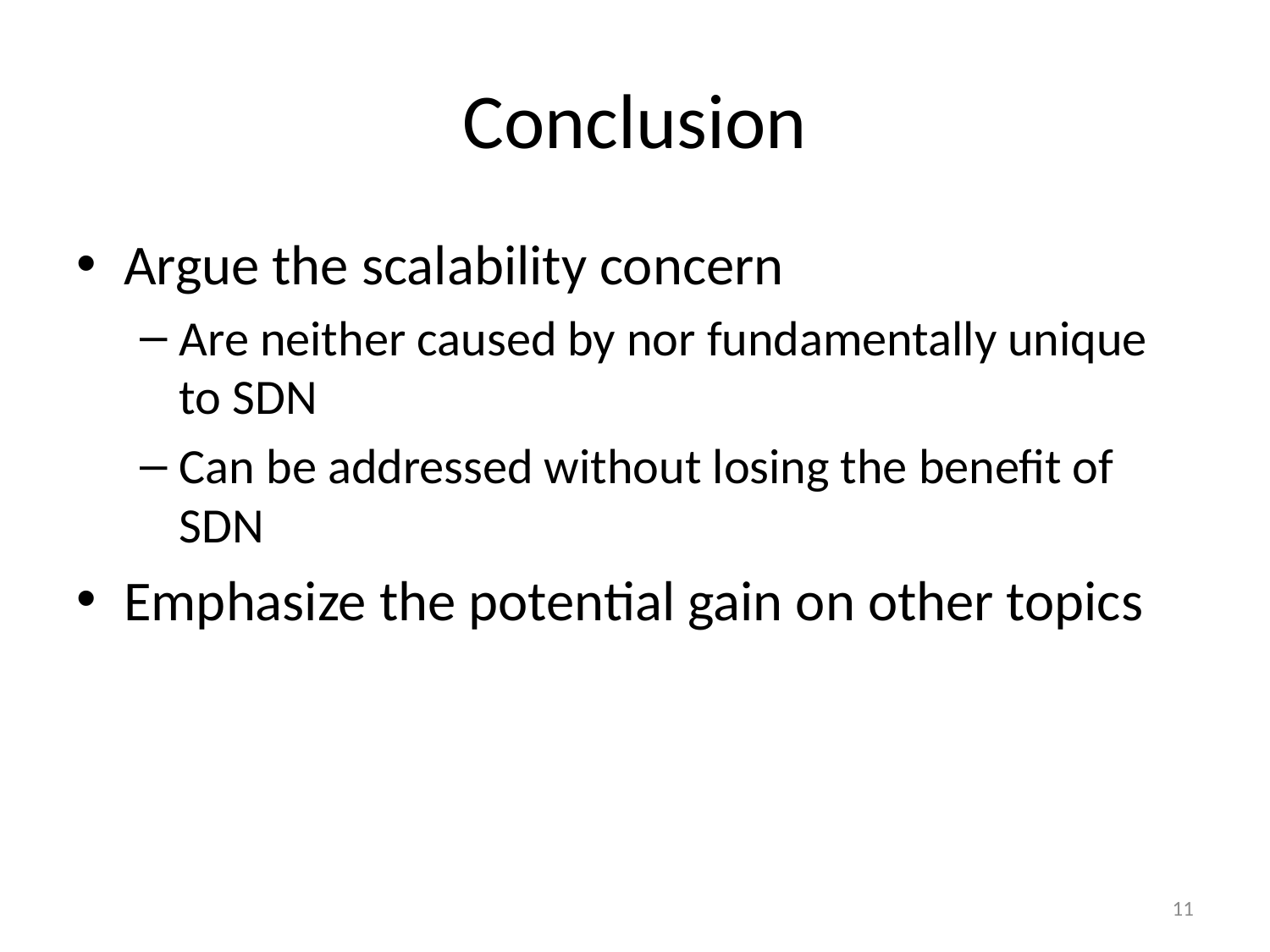

# Conclusion
Argue the scalability concern
Are neither caused by nor fundamentally unique to SDN
Can be addressed without losing the benefit of SDN
Emphasize the potential gain on other topics
11